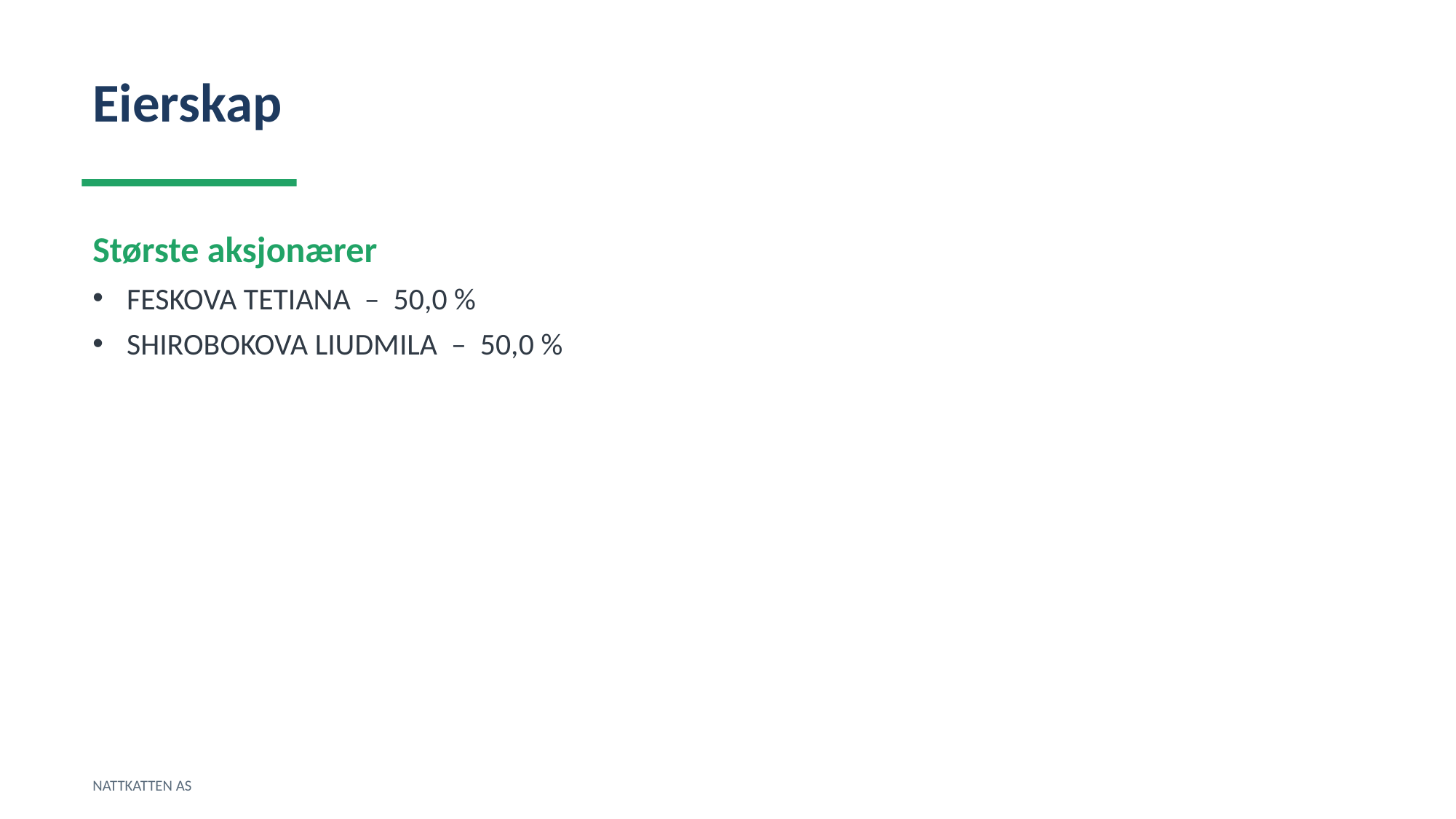

Eierskap

Største aksjonærer
FESKOVA TETIANA  –  50,0 %
SHIROBOKOVA LIUDMILA  –  50,0 %
NATTKATTEN AS